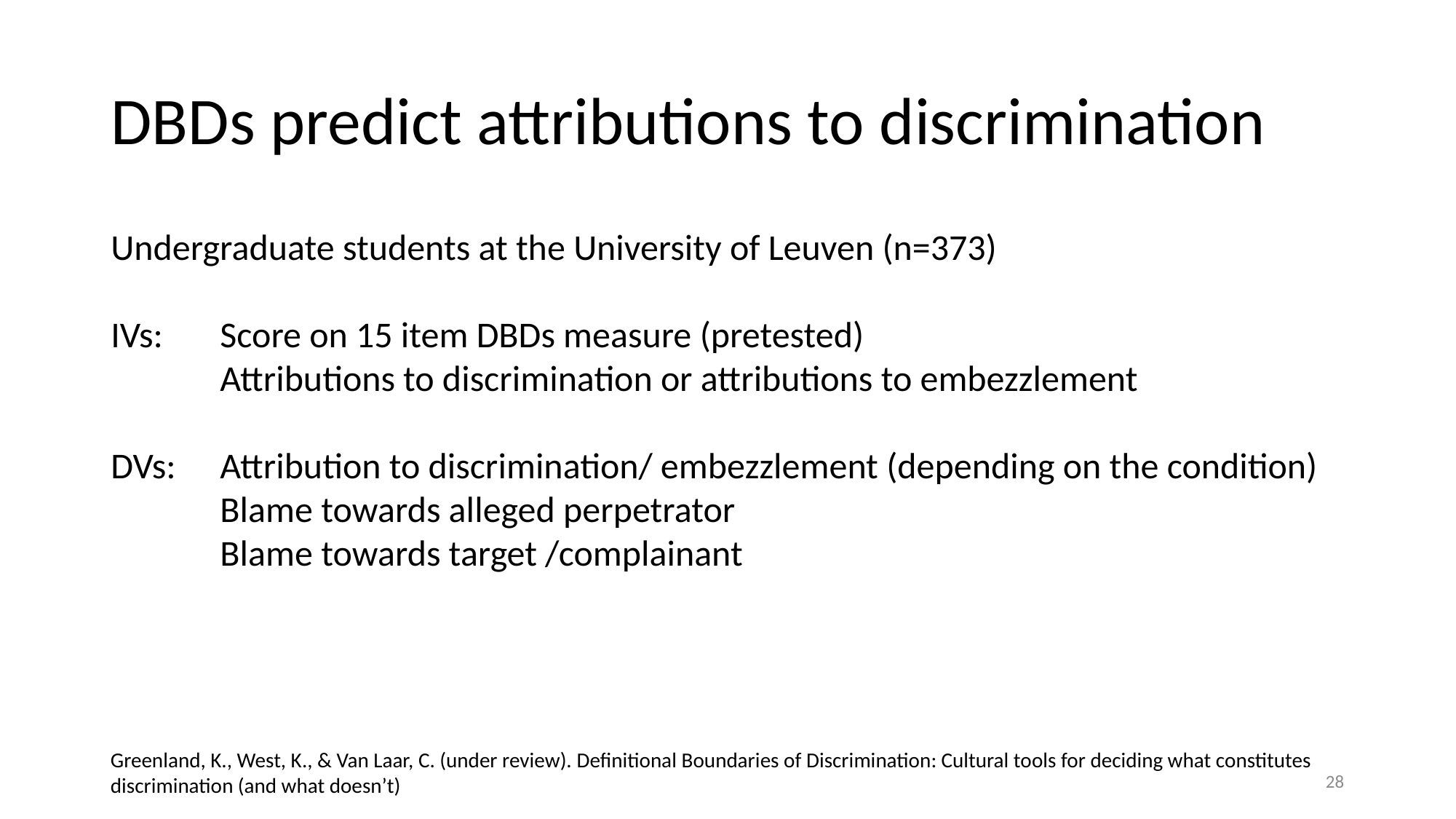

# DBDs predict attributions to discrimination
Undergraduate students at the University of Leuven (n=373)

IVs: 	Score on 15 item DBDs measure (pretested)
	Attributions to discrimination or attributions to embezzlement

DVs:	Attribution to discrimination/ embezzlement (depending on the condition)
	Blame towards alleged perpetrator
	Blame towards target /complainant

Greenland, K., West, K., & Van Laar, C. (under review). Definitional Boundaries of Discrimination: Cultural tools for deciding what constitutes discrimination (and what doesn’t)
28